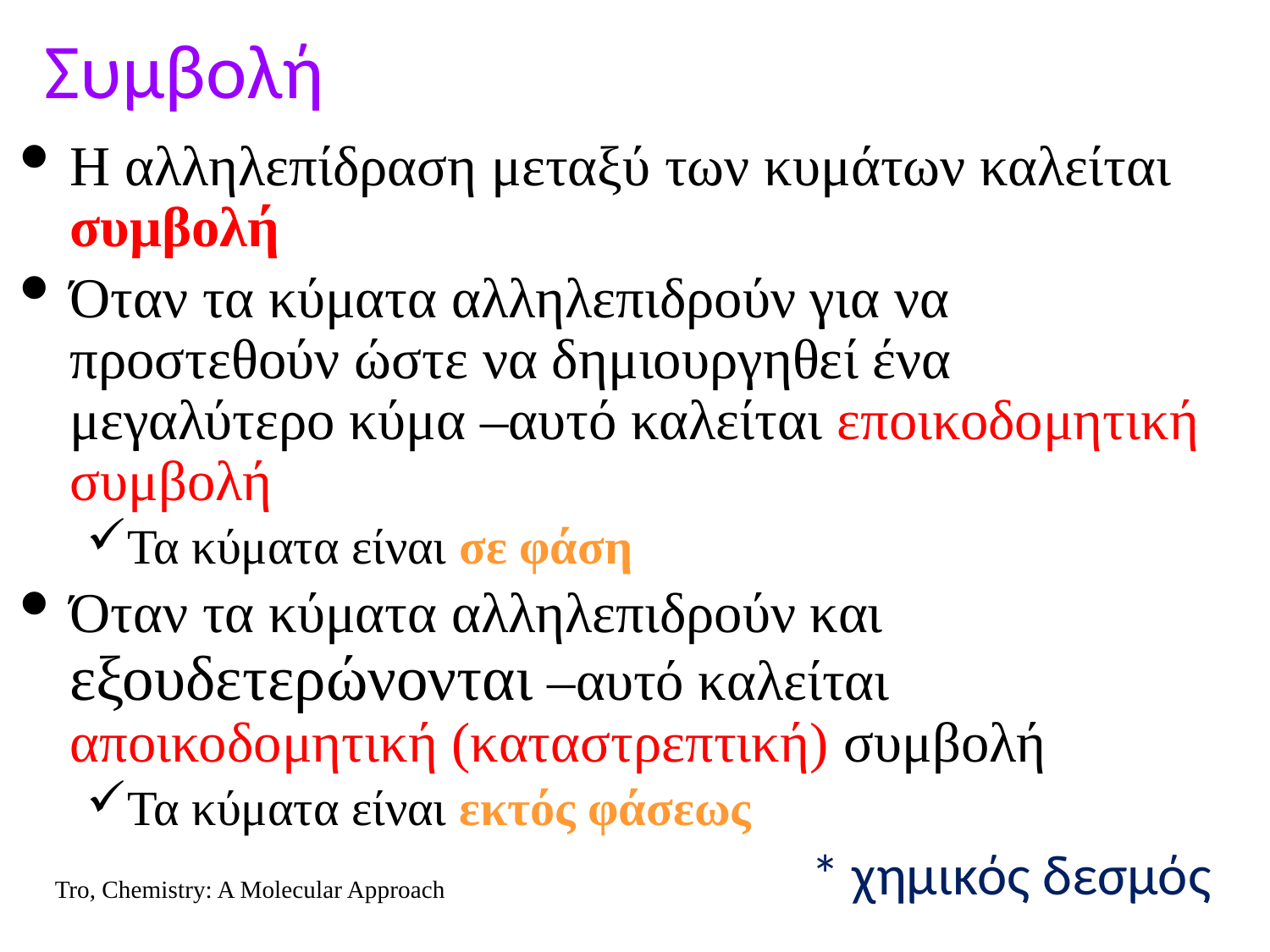

Συμβολή
Η αλληλεπίδραση μεταξύ των κυμάτων καλείται συμβολή
Όταν τα κύματα αλληλεπιδρούν για να προστεθούν ώστε να δημιουργηθεί ένα μεγαλύτερο κύμα –αυτό καλείται εποικοδομητική συμβολή
Τα κύματα είναι σε φάση
Όταν τα κύματα αλληλεπιδρούν και εξουδετερώνονται –αυτό καλείται αποικοδομητική (καταστρεπτική) συμβολή
Τα κύματα είναι εκτός φάσεως
* χημικός δεσμός
Tro, Chemistry: A Molecular Approach